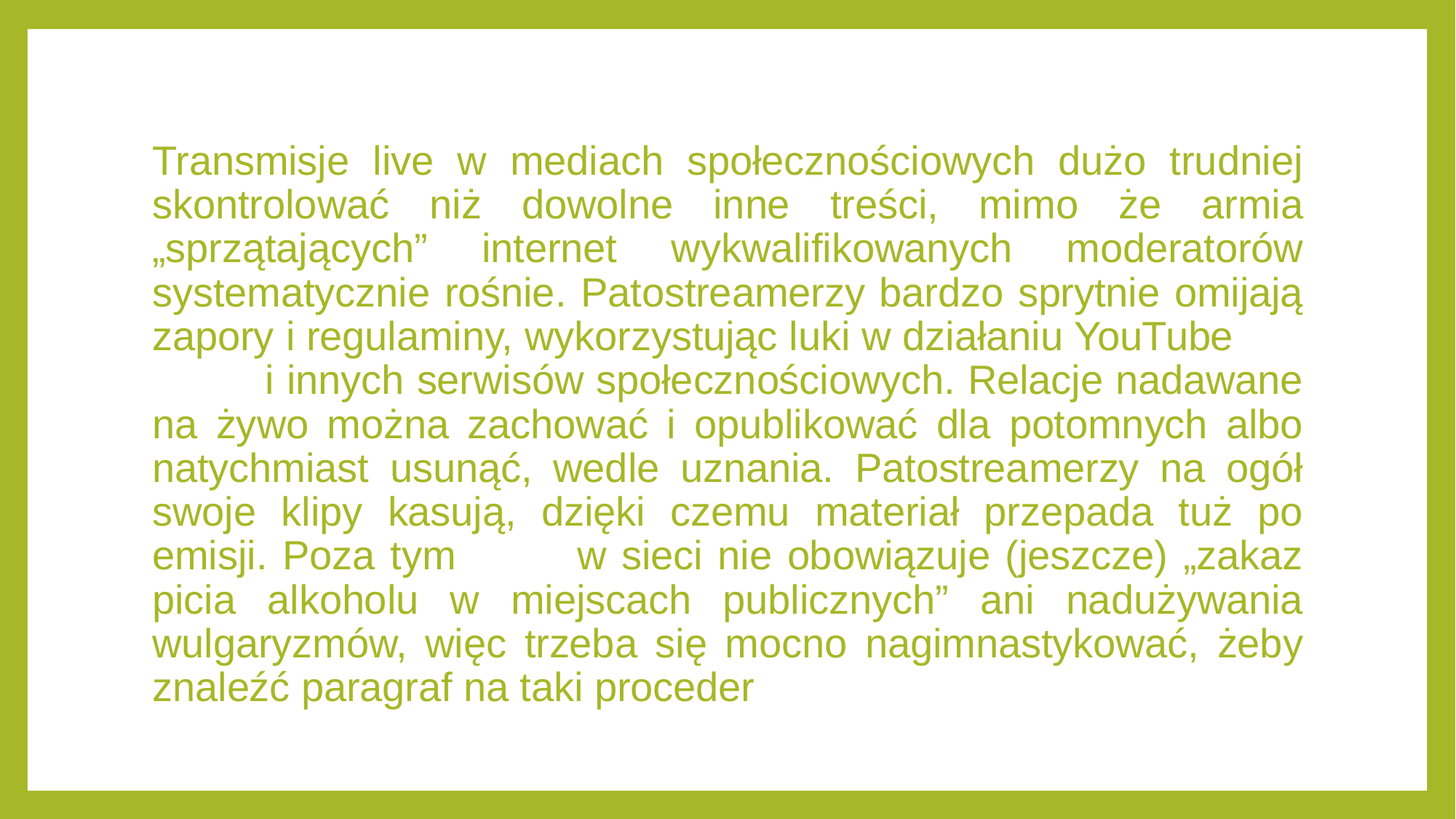

Transmisje live w mediach społecznościowych dużo trudniej skontrolować niż dowolne inne treści, mimo że armia „sprzątających” internet wykwalifikowanych moderatorów systematycznie rośnie. Patostreamerzy bardzo sprytnie omijają zapory i regulaminy, wykorzystując luki w działaniu YouTube                i innych serwisów społecznościowych. Relacje nadawane na żywo można zachować i opublikować dla potomnych albo natychmiast usunąć, wedle uznania. Patostreamerzy na ogół swoje klipy kasują, dzięki czemu materiał przepada tuż po emisji. Poza tym        w sieci nie obowiązuje (jeszcze) „zakaz picia alkoholu w miejscach publicznych” ani nadużywania wulgaryzmów, więc trzeba się mocno nagimnastykować, żeby znaleźć paragraf na taki proceder